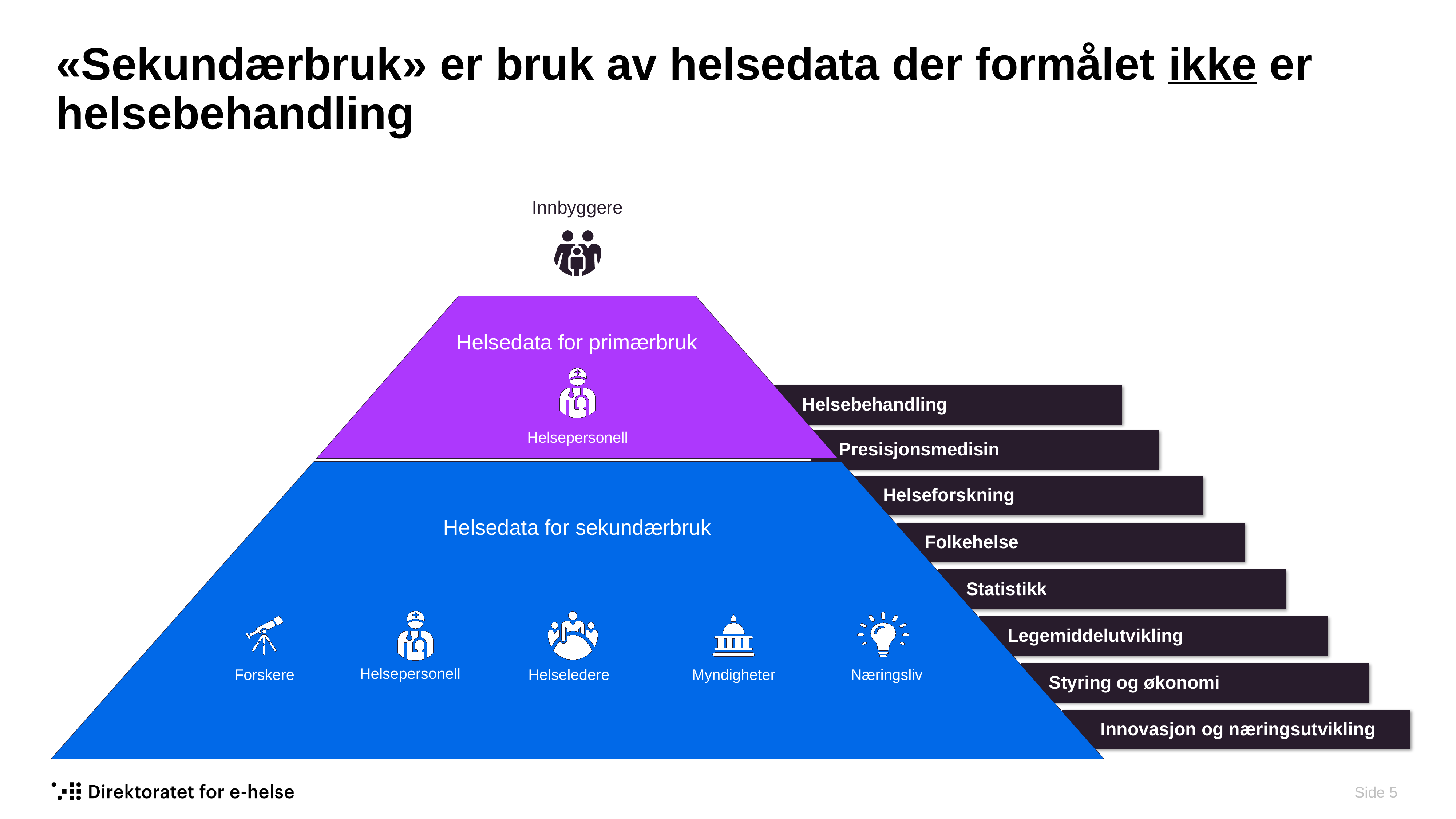

# «Sekundærbruk» er bruk av helsedata der formålet ikke er helsebehandling
Innbyggere

Helsedata for primærbruk
Helsepersonell

Helsebehandling
Presisjonsmedisin
Helsedata for sekundærbruk
Helseforskning
Folkehelse
Statistikk
Helsepersonell
Forskere
Helseledere
Myndigheter
Næringsliv

Legemiddelutvikling
Styring og økonomi
  Innovasjon og næringsutvikling
 Side 5